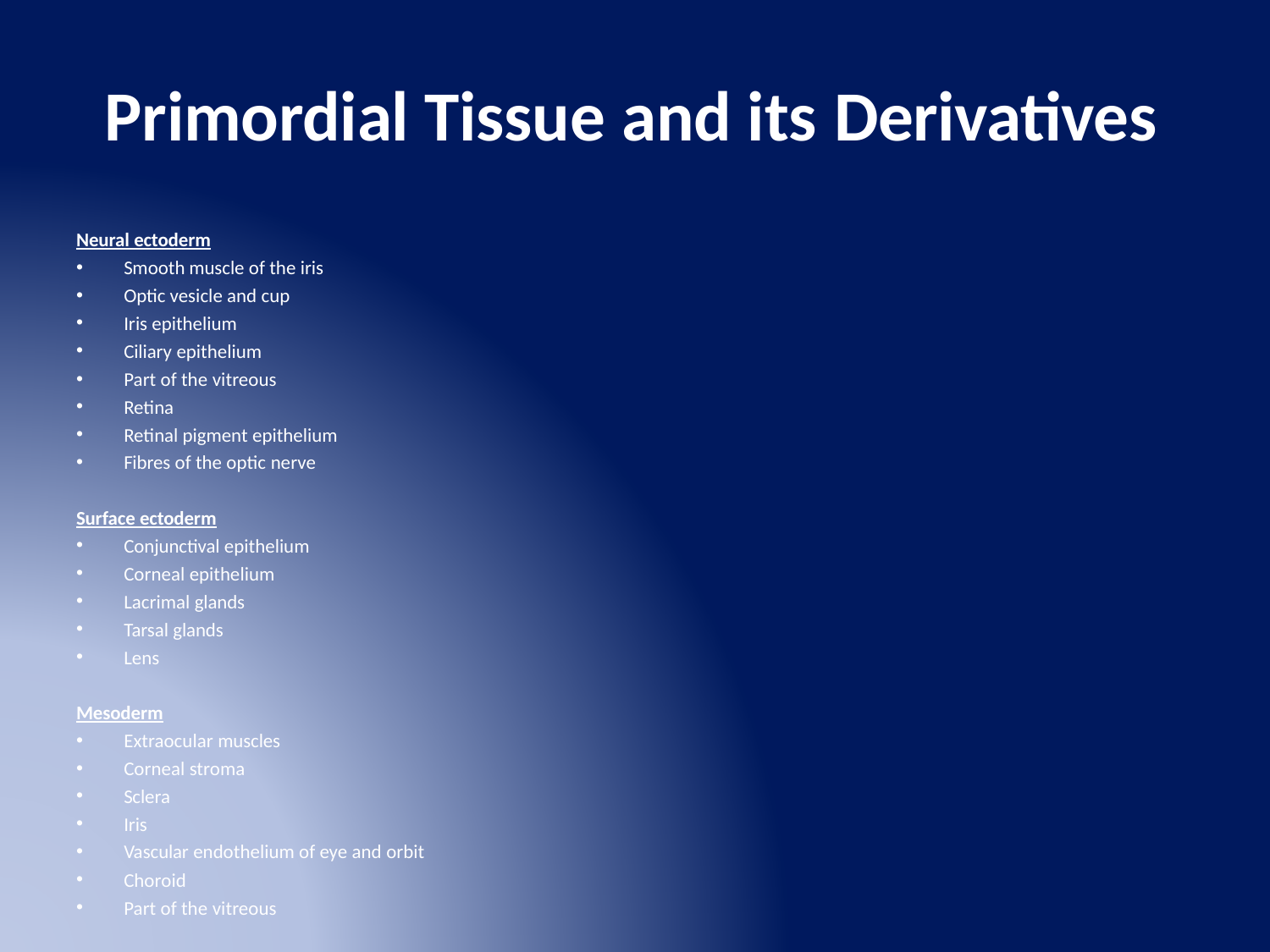

# Primordial Tissue and its Derivatives
Neural ectoderm
Smooth muscle of the iris
Optic vesicle and cup
Iris epithelium
Ciliary epithelium
Part of the vitreous
Retina
Retinal pigment epithelium
Fibres of the optic nerve

Surface ectoderm
Conjunctival epithelium
Corneal epithelium
Lacrimal glands
Tarsal glands
Lens

Mesoderm
Extraocular muscles
Corneal stroma
Sclera
Iris
Vascular endothelium of eye and orbit
Choroid
Part of the vitreous